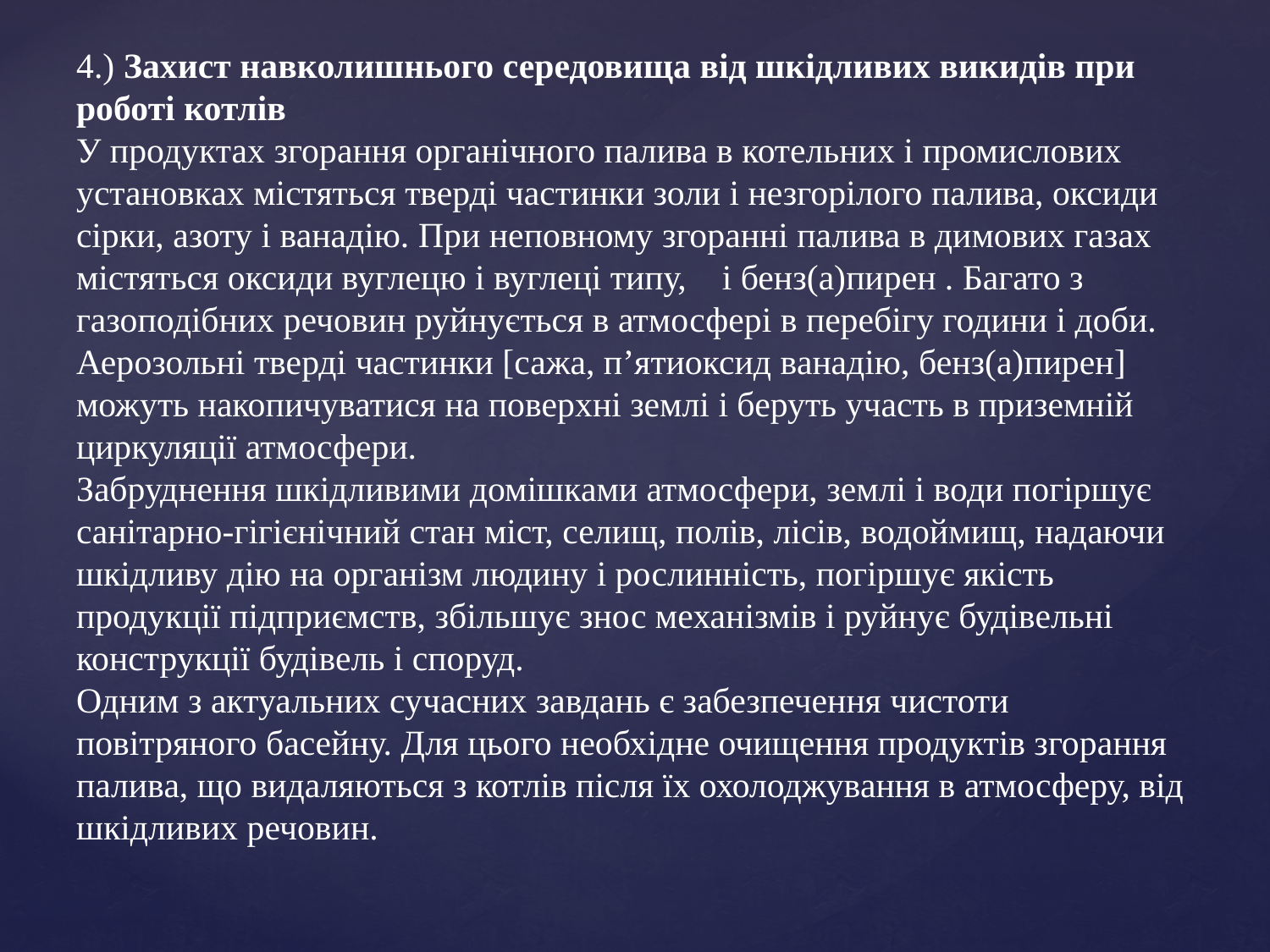

# 4.) Захист навколишнього середовища від шкідливих викидів при роботі котлів У продуктах згорання органічного палива в котельних і промислових установках містяться тверді частинки золи і незгорілого палива, оксиди сірки, азоту і ванадію. При неповному згоранні палива в димових газах містяться оксиди вуглецю і вуглеці типу,    і бенз(а)пирен . Багато з газоподібних речовин руйнується в атмосфері в перебігу години і доби. Аерозольні тверді частинки [сажа, п’ятиоксид ванадію, бенз(а)пирен] можуть накопичуватися на поверхні землі і беруть участь в приземній циркуляції атмосфери. Забруднення шкідливими домішками атмосфери, землі і води погіршує санітарно-гігієнічний стан міст, селищ, полів, лісів, водоймищ, надаючи шкідливу дію на організм людину і рослинність, погіршує якість продукції підприємств, збільшує знос механізмів і руйнує будівельні конструкції будівель і споруд. Одним з актуальних сучасних завдань є забезпечення чистоти повітряного басейну. Для цього необхідне очищення продуктів згорання палива, що видаляються з котлів після їх охолоджування в атмосферу, від шкідливих речовин.